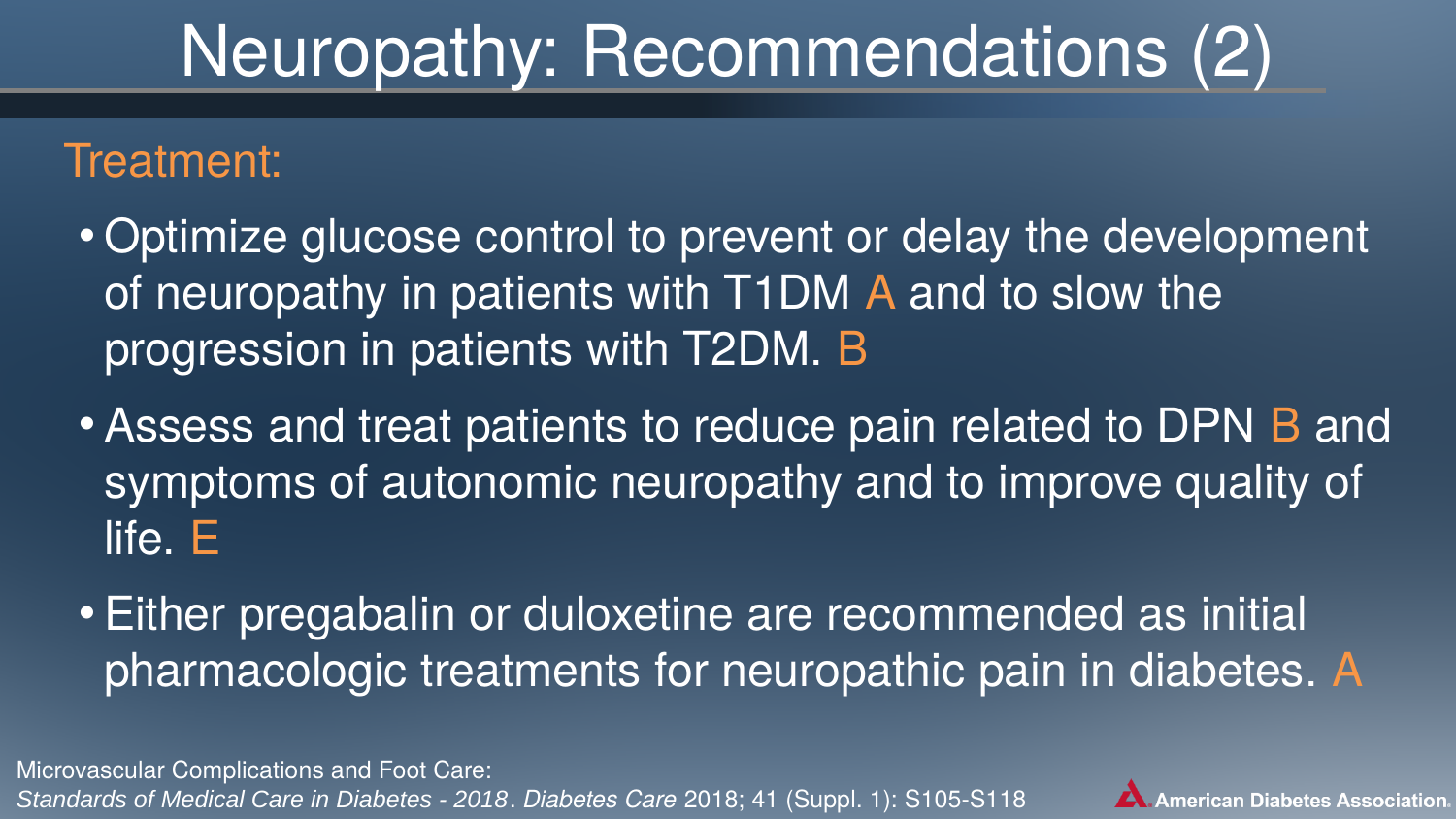

Neuropathy: Recommendations (2)
Treatment:
Optimize glucose control to prevent or delay the development of neuropathy in patients with T1DM A and to slow the progression in patients with T2DM. B
Assess and treat patients to reduce pain related to DPN B and symptoms of autonomic neuropathy and to improve quality of life. E
Either pregabalin or duloxetine are recommended as initial pharmacologic treatments for neuropathic pain in diabetes. A
Microvascular Complications and Foot Care:
Standards of Medical Care in Diabetes - 2018. Diabetes Care 2018; 41 (Suppl. 1): S105-S118